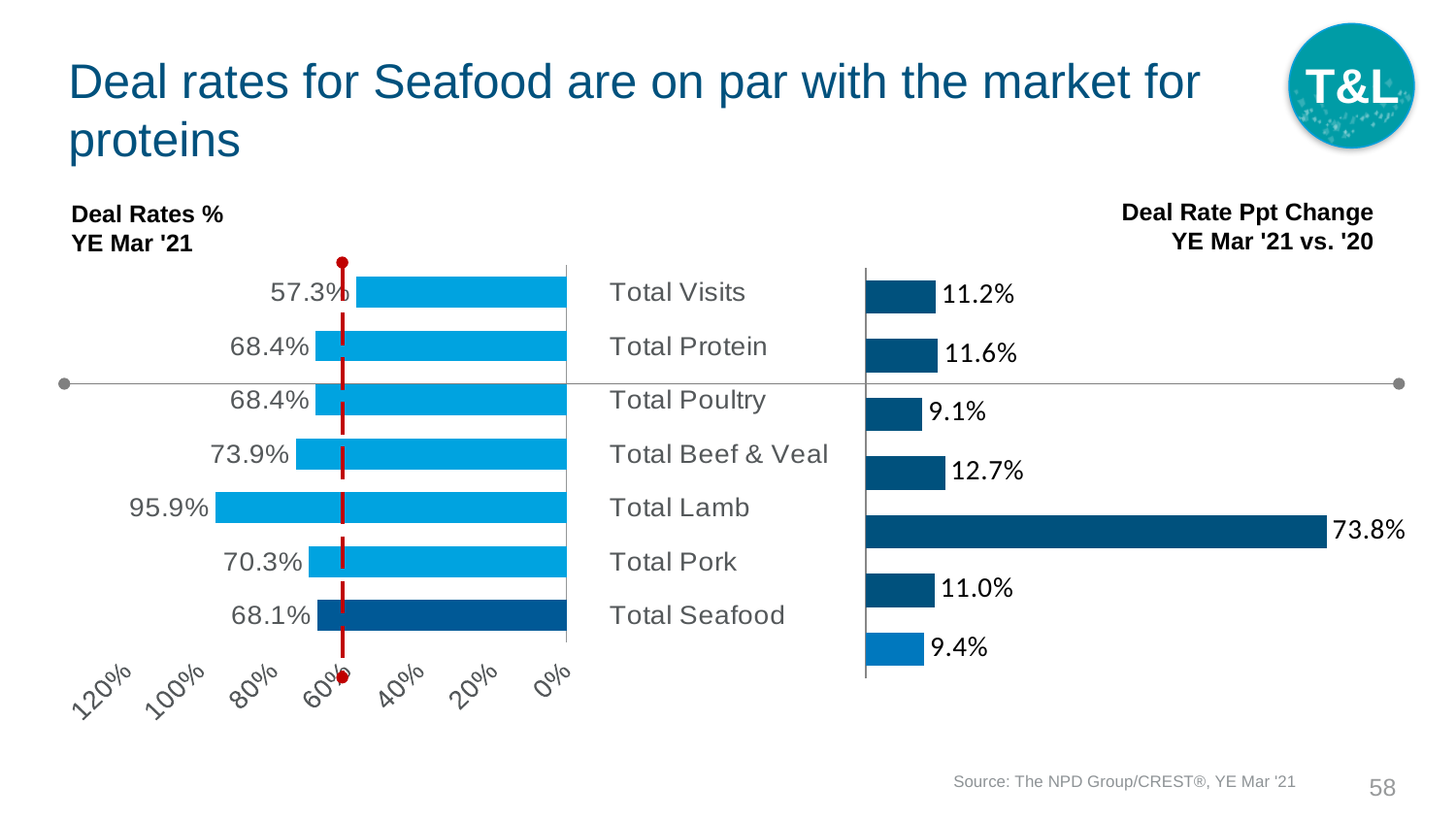

T&L
# Deal rates for Seafood are on par with the market for proteins
Deal Rate Ppt Change
YE Mar '21 vs. '20
Deal Rates %
YE Mar '21

### Chart

| Category | Avg Tckts |
|---|---|
|     Total Visits | 0.573 |
|     Total Protein | 0.684 |
|     Total Poultry | 0.684 |
|     Total Beef & Veal | 0.7390000000000001 |
|     Total Lamb | 0.9590000000000001 |
|     Total Pork | 0.703 |
|     Total Seafood | 0.6809999999999999 |

### Chart

| Category | Deal Rt Chg |
|---|---|
|     Total Visits | 0.11199999999999996 |
|     Total Protein | 0.11600000000000009 |
|     Total Poultry | 0.09100000000000008 |
|     Total Beef & Veal | 0.12700000000000003 |
|     Total Lamb | 0.7380000000000001 |
|     Total Pork | 0.11 |
|     Total Seafood | 0.09399999999999992 |
Source: The NPD Group/CREST®, YE Mar '21
58